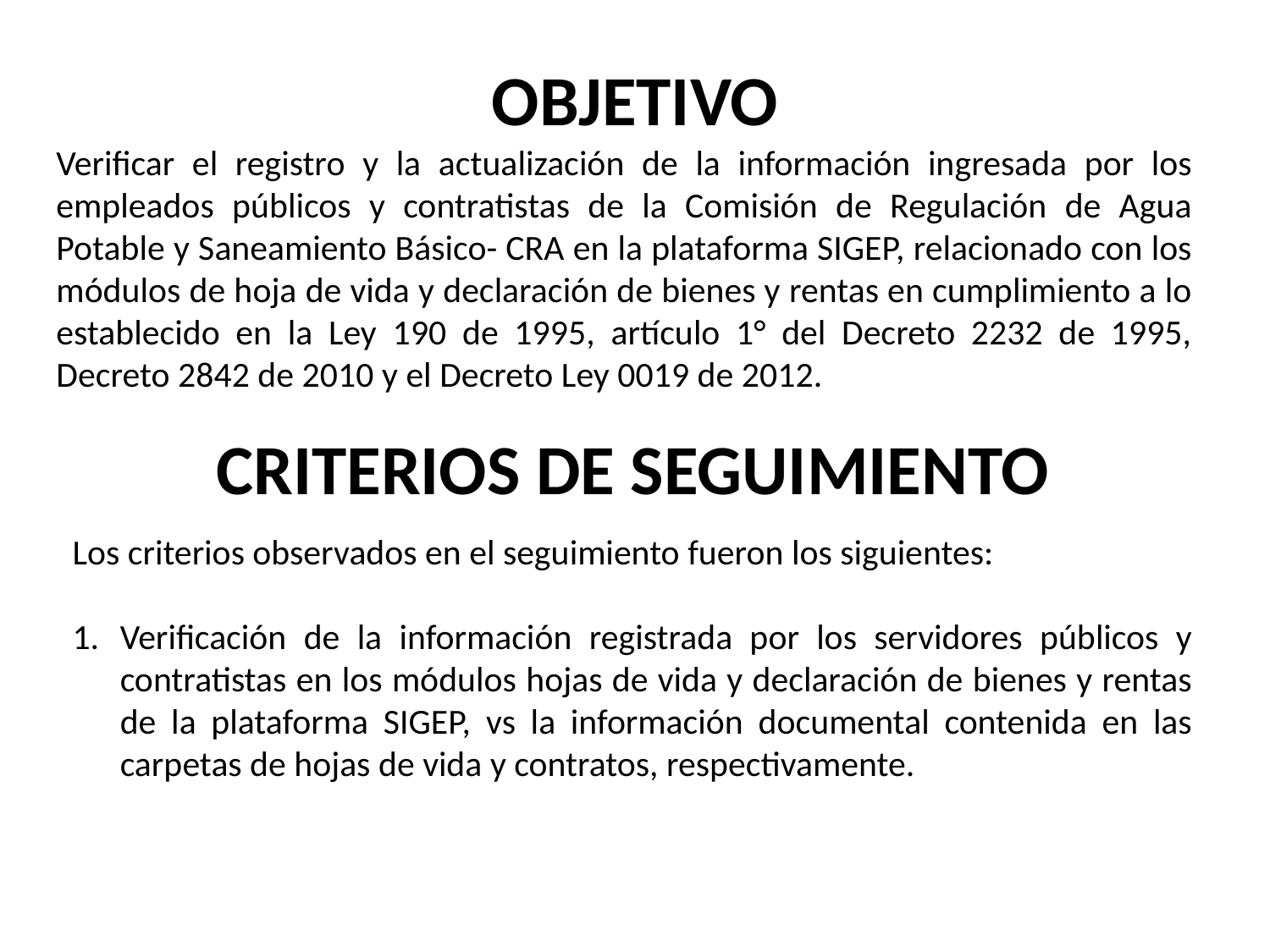

OBJETIVO
Verificar el registro y la actualización de la información ingresada por los empleados públicos y contratistas de la Comisión de Regulación de Agua Potable y Saneamiento Básico- CRA en la plataforma SIGEP, relacionado con los módulos de hoja de vida y declaración de bienes y rentas en cumplimiento a lo establecido en la Ley 190 de 1995, artículo 1° del Decreto 2232 de 1995, Decreto 2842 de 2010 y el Decreto Ley 0019 de 2012.

CRITERIOS DE SEGUIMIENTO

Los criterios observados en el seguimiento fueron los siguientes:

Verificación de la información registrada por los servidores públicos y contratistas en los módulos hojas de vida y declaración de bienes y rentas de la plataforma SIGEP, vs la información documental contenida en las carpetas de hojas de vida y contratos, respectivamente.